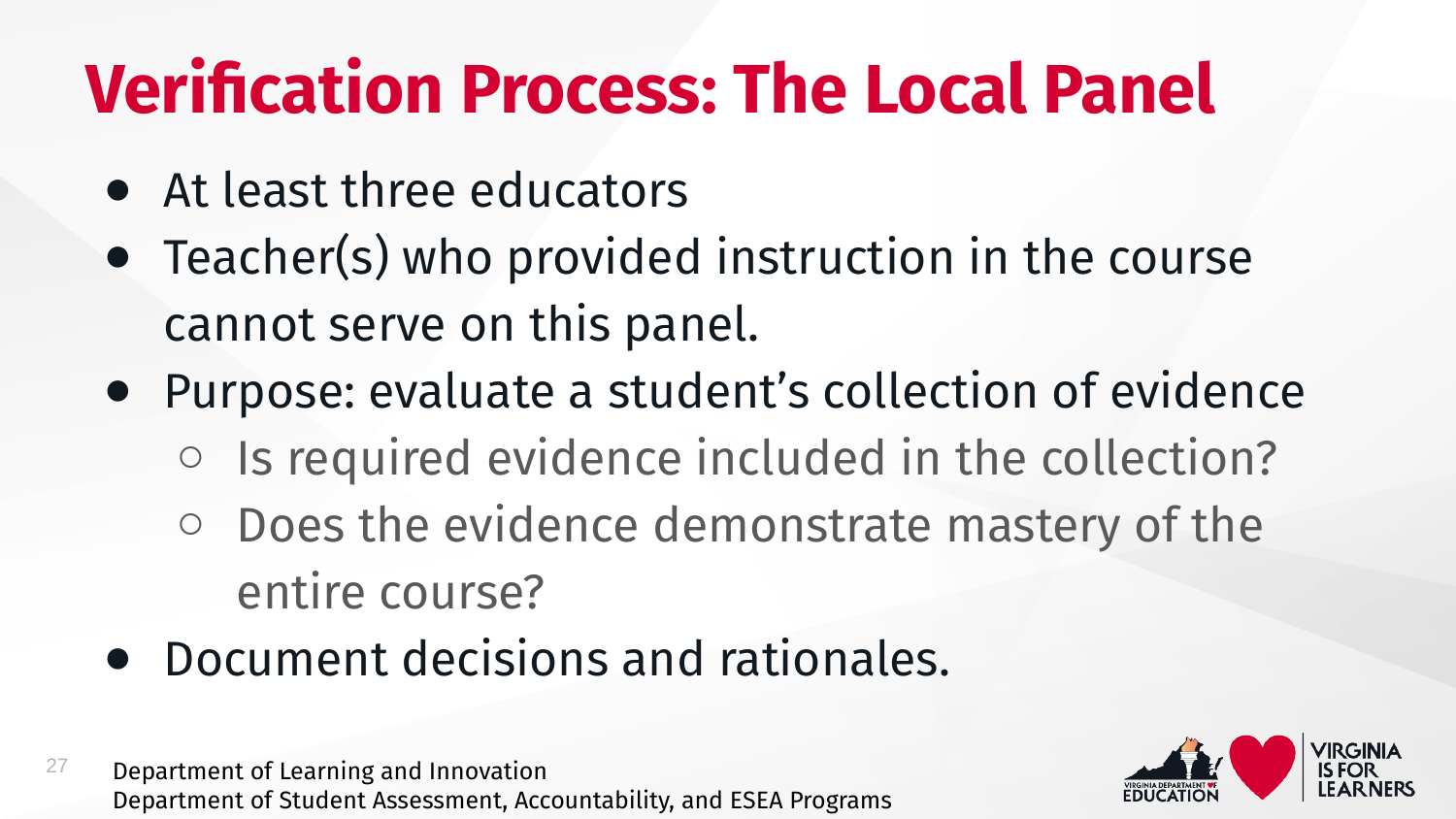

# Verification Process: The Local Panel
At least three educators
Teacher(s) who provided instruction in the course cannot serve on this panel.
Purpose: evaluate a student’s collection of evidence
Is required evidence included in the collection?
Does the evidence demonstrate mastery of the entire course?
Document decisions and rationales.
27